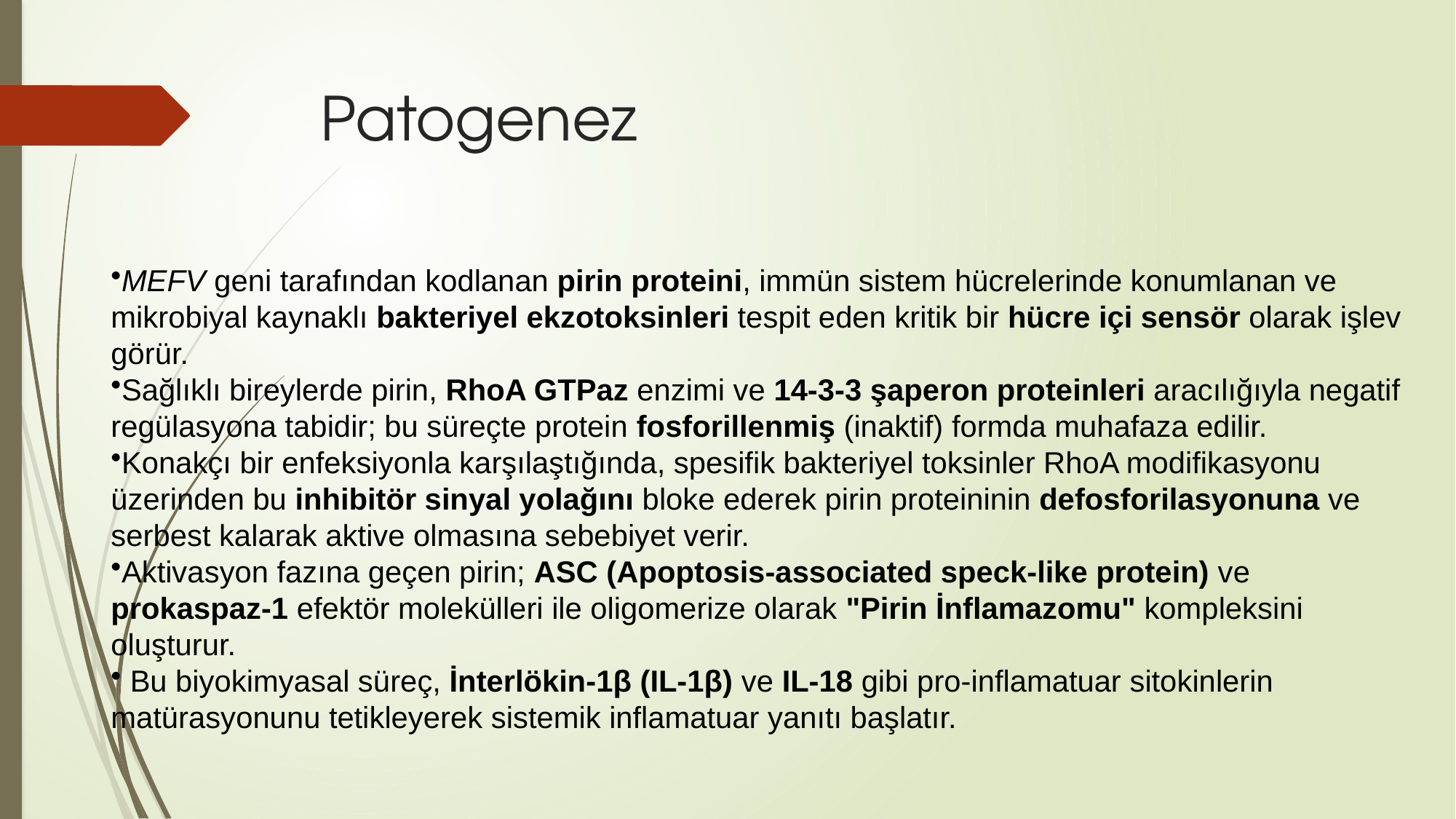

# Patogenez
MEFV geni tarafından kodlanan pirin proteini, immün sistem hücrelerinde konumlanan ve mikrobiyal kaynaklı bakteriyel ekzotoksinleri tespit eden kritik bir hücre içi sensör olarak işlev görür.
Sağlıklı bireylerde pirin, RhoA GTPaz enzimi ve 14-3-3 şaperon proteinleri aracılığıyla negatif regülasyona tabidir; bu süreçte protein fosforillenmiş (inaktif) formda muhafaza edilir.
Konakçı bir enfeksiyonla karşılaştığında, spesifik bakteriyel toksinler RhoA modifikasyonu üzerinden bu inhibitör sinyal yolağını bloke ederek pirin proteininin defosforilasyonuna ve serbest kalarak aktive olmasına sebebiyet verir.
Aktivasyon fazına geçen pirin; ASC (Apoptosis-associated speck-like protein) ve prokaspaz-1 efektör molekülleri ile oligomerize olarak "Pirin İnflamazomu" kompleksini oluşturur.
 Bu biyokimyasal süreç, İnterlökin-1β (IL-1β) ve IL-18 gibi pro-inflamatuar sitokinlerin matürasyonunu tetikleyerek sistemik inflamatuar yanıtı başlatır.